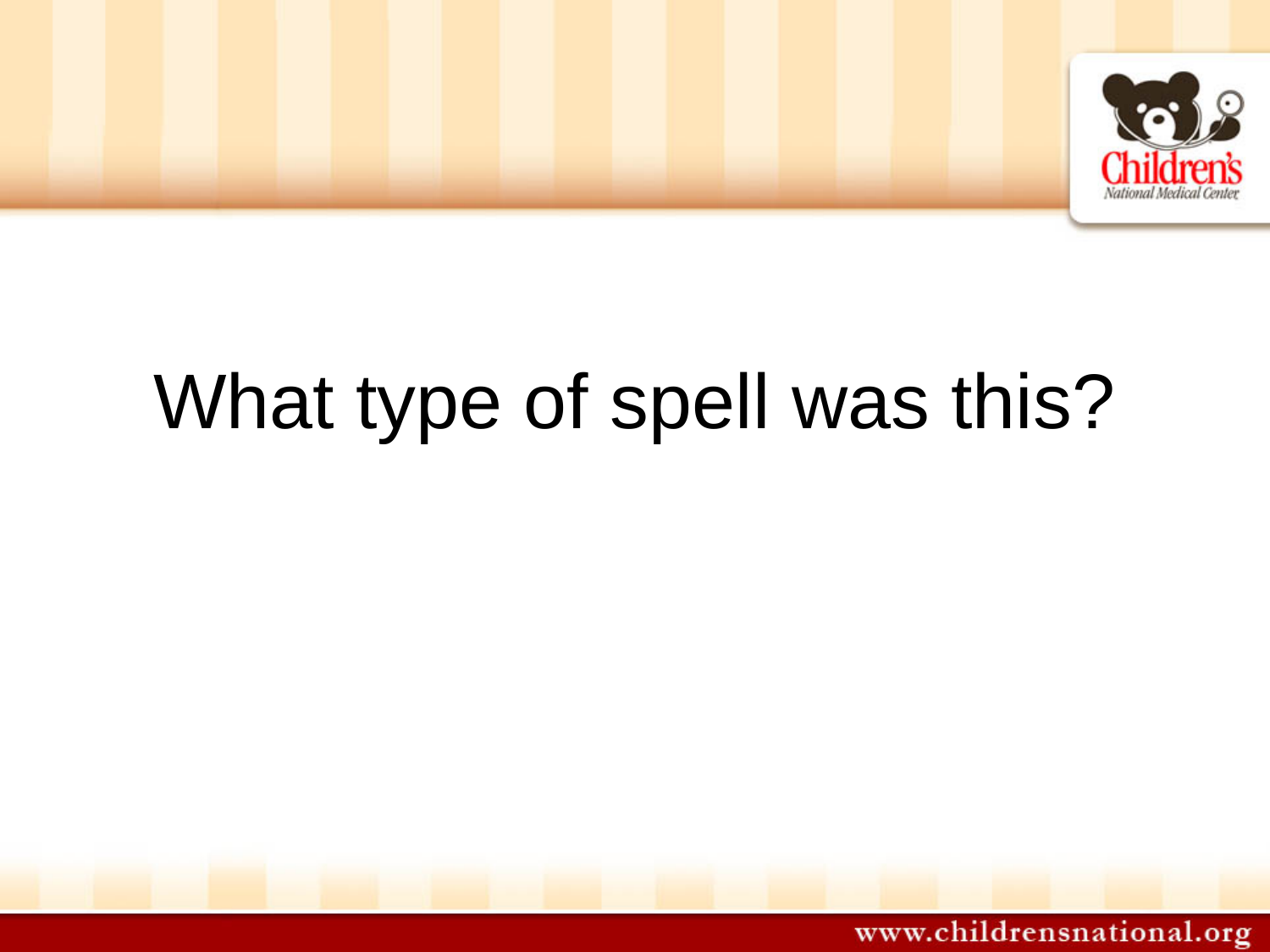

# What type of spell was this?